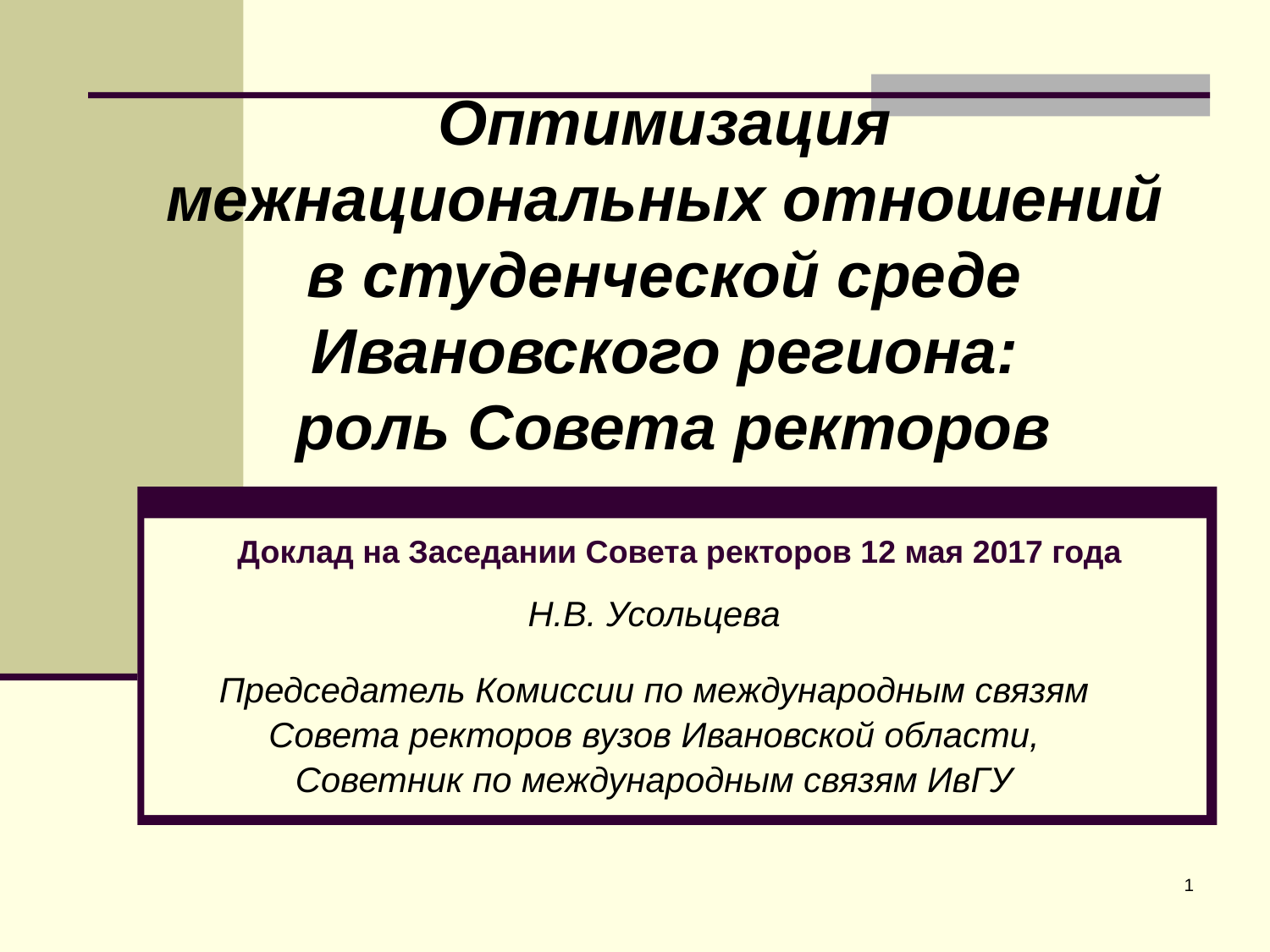

# Оптимизация межнациональных отношений в студенческой среде Ивановского региона: роль Совета ректоров
Доклад на Заседании Совета ректоров 12 мая 2017 года
Н.В. Усольцева
Председатель Комиссии по международным связям
Совета ректоров вузов Ивановской области,
Советник по международным связям ИвГУ
1